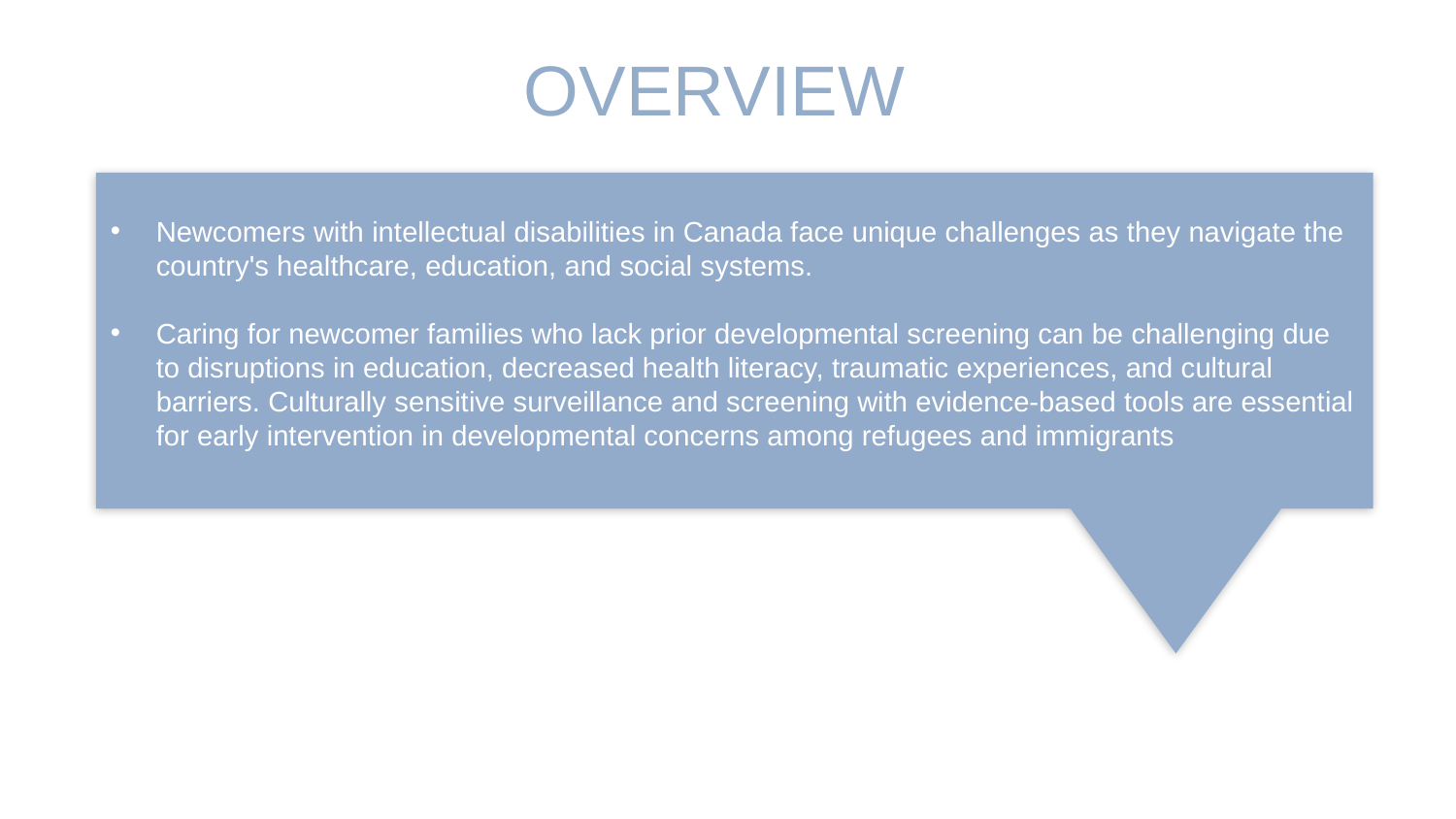

# OVERVIEW

Newcomers with intellectual disabilities in Canada face unique challenges as they navigate the country's healthcare, education, and social systems.

Caring for newcomer families who lack prior developmental screening can be challenging due to disruptions in education, decreased health literacy, traumatic experiences, and cultural barriers. Culturally sensitive surveillance and screening with evidence-based tools are essential for early intervention in developmental concerns among refugees and immigrants